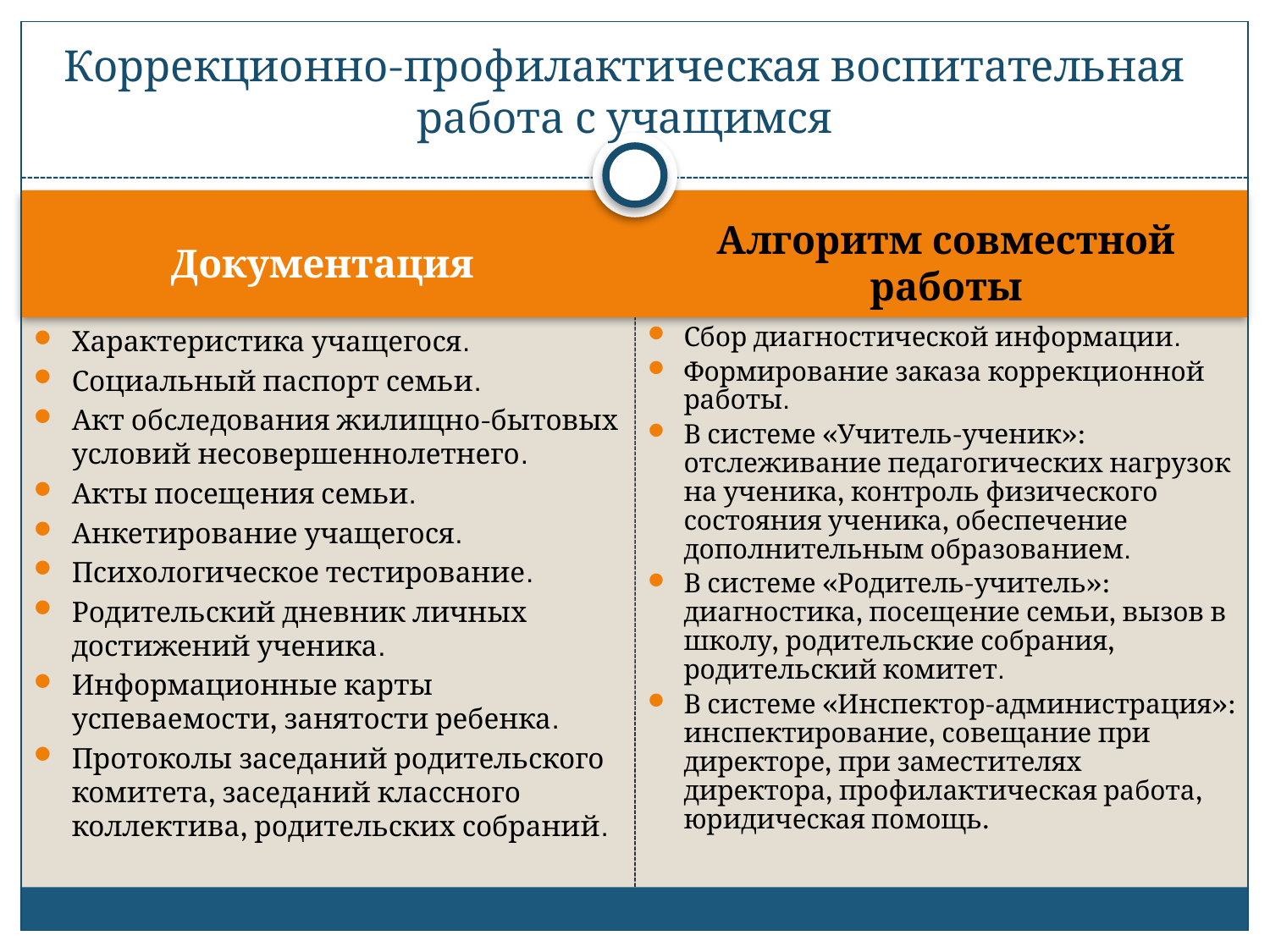

# Коррекционно-профилактическая воспитательная работа с учащимся
Документация
Алгоритм совместной работы
Характеристика учащегося.
Социальный паспорт семьи.
Акт обследования жилищно-бытовых условий несовершеннолетнего.
Акты посещения семьи.
Анкетирование учащегося.
Психологическое тестирование.
Родительский дневник личных достижений ученика.
Информационные карты успеваемости, занятости ребенка.
Протоколы заседаний родительского комитета, заседаний классного коллектива, родительских собраний.
Сбор диагностической информации.
Формирование заказа коррекционной работы.
В системе «Учитель-ученик»: отслеживание педагогических нагрузок на ученика, контроль физического состояния ученика, обеспечение дополнительным образованием.
В системе «Родитель-учитель»: диагностика, посещение семьи, вызов в школу, родительские собрания, родительский комитет.
В системе «Инспектор-администрация»: инспектирование, совещание при директоре, при заместителях директора, профилактическая работа, юридическая помощь.